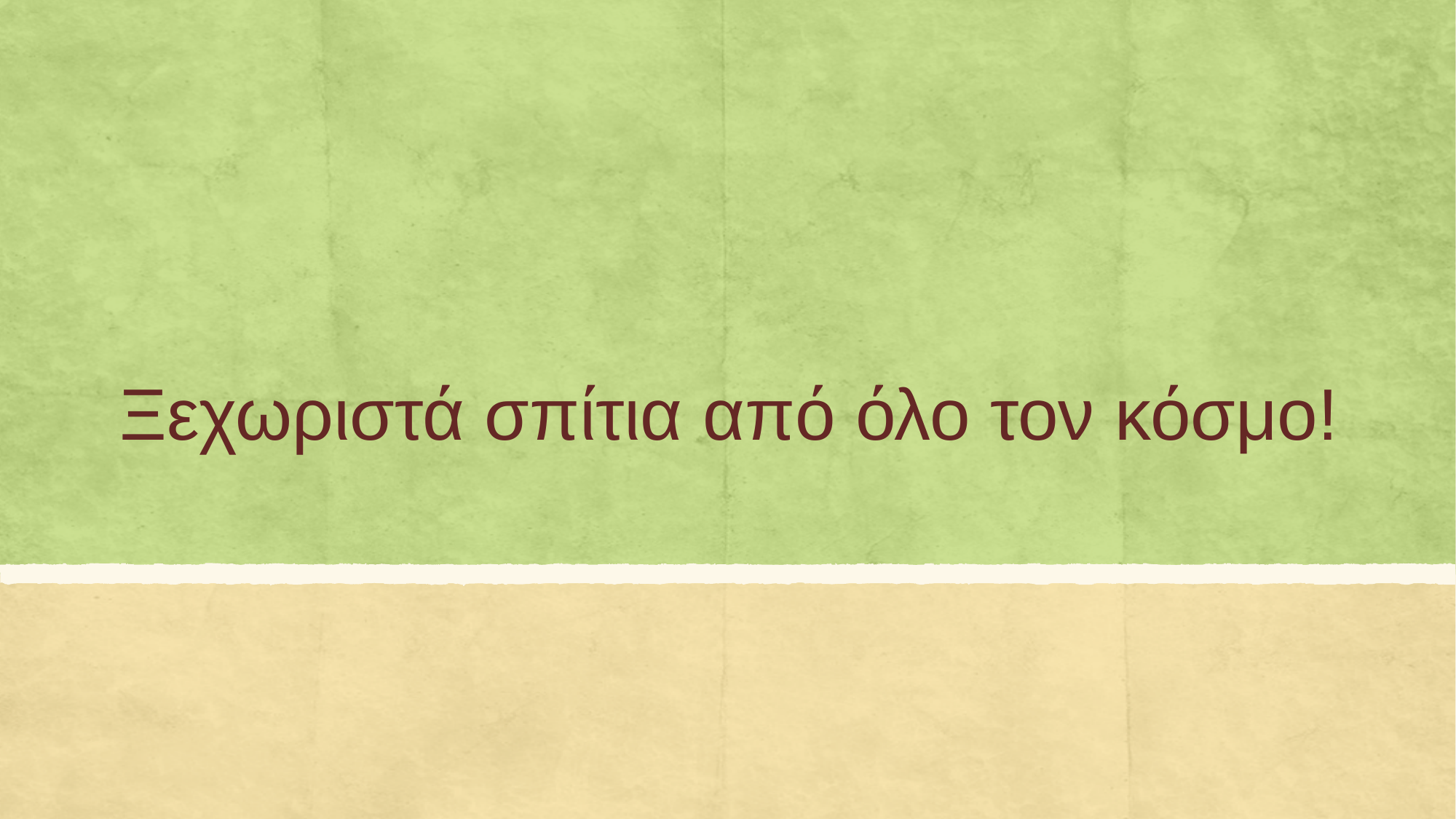

# Ξεχωριστά σπίτια από όλο τον κόσμο!